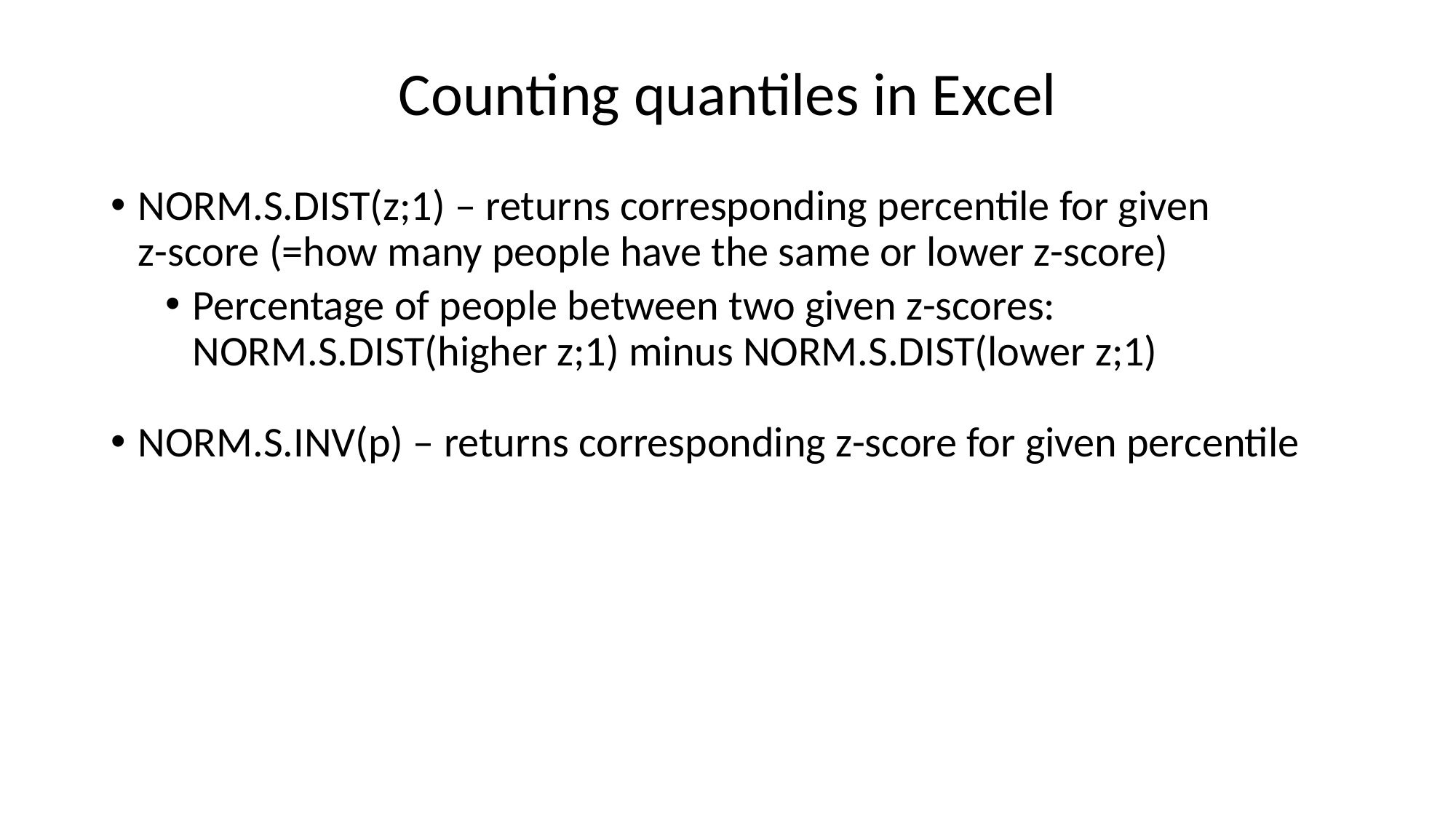

# Counting quantiles in Excel
NORM.S.DIST(z;1) – returns corresponding percentile for given
z-score (=how many people have the same or lower z-score)
Percentage of people between two given z-scores:
NORM.S.DIST(higher z;1) minus NORM.S.DIST(lower z;1)
NORM.S.INV(p) – returns corresponding z-score for given percentile